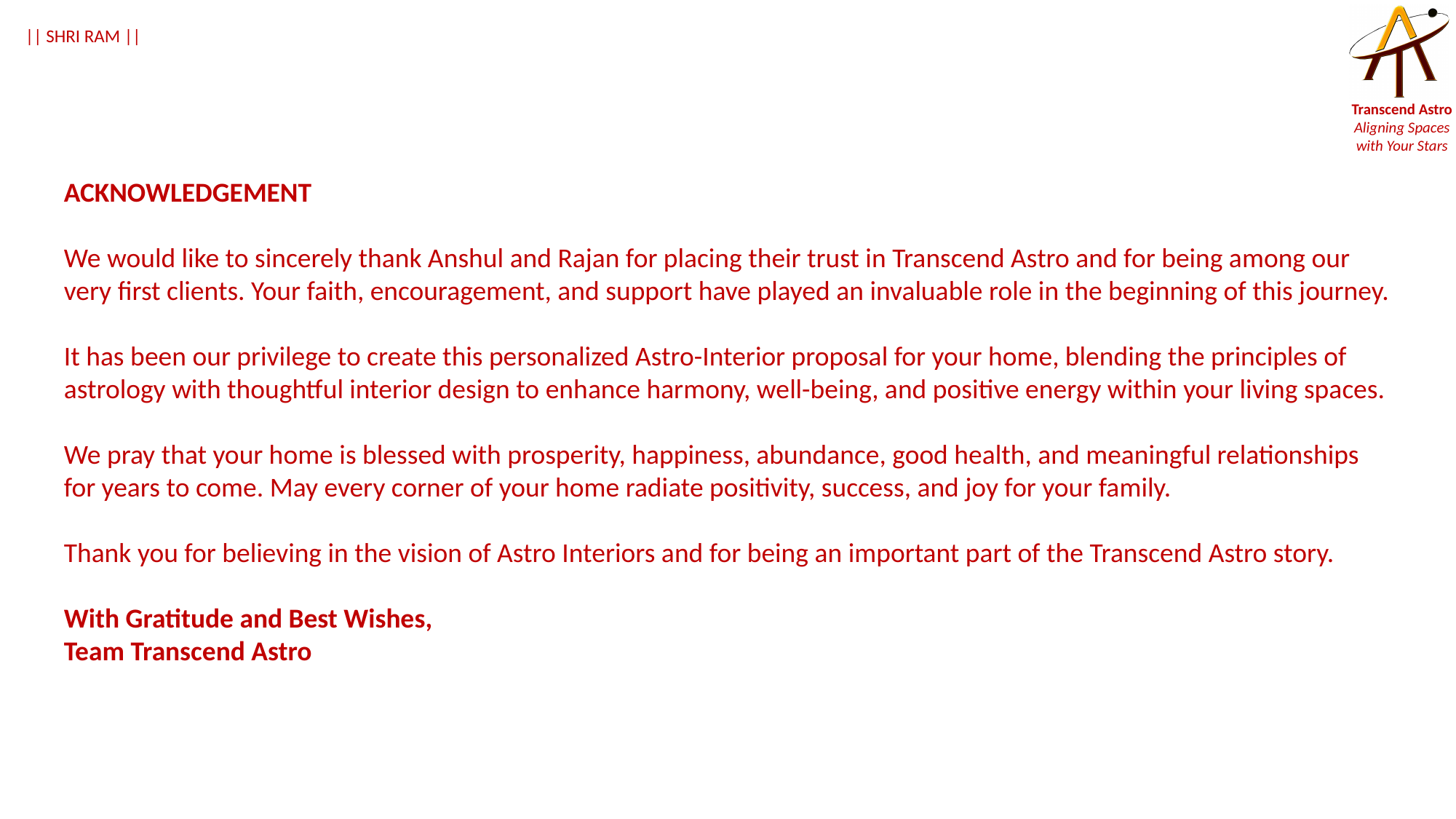

|| SHRI RAM ||
ACKNOWLEDGEMENT

We would like to sincerely thank Anshul and Rajan for placing their trust in Transcend Astro and for being among our very first clients. Your faith, encouragement, and support have played an invaluable role in the beginning of this journey.

It has been our privilege to create this personalized Astro-Interior proposal for your home, blending the principles of astrology with thoughtful interior design to enhance harmony, well-being, and positive energy within your living spaces.

We pray that your home is blessed with prosperity, happiness, abundance, good health, and meaningful relationships for years to come. May every corner of your home radiate positivity, success, and joy for your family.

Thank you for believing in the vision of Astro Interiors and for being an important part of the Transcend Astro story.

With Gratitude and Best Wishes,
Team Transcend Astro